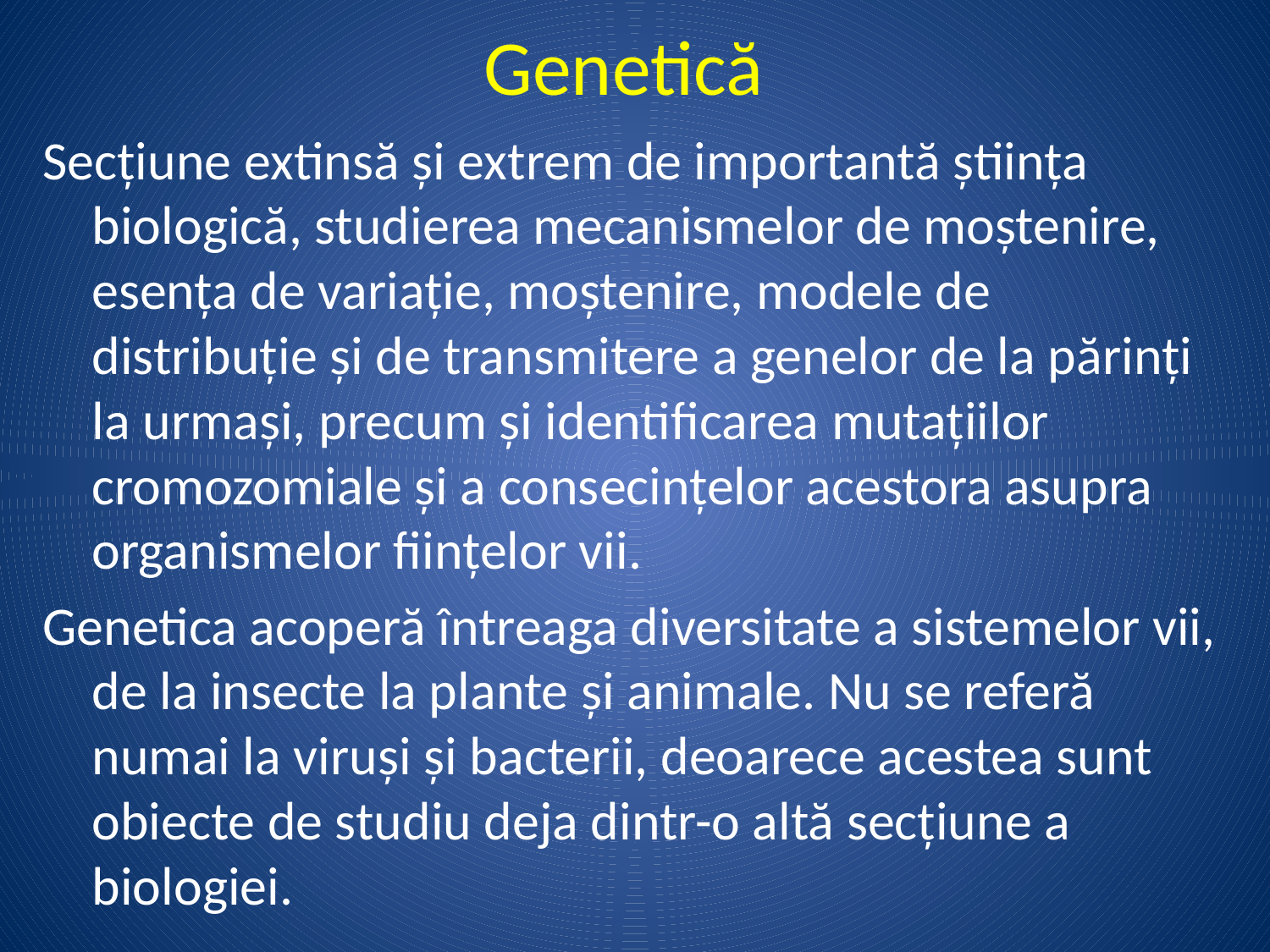

# Genetică
Secțiune extinsă și extrem de importantă știința biologică, studierea mecanismelor de moștenire, esența de variație, moștenire, modele de distribuție și de transmitere a genelor de la părinți la urmași, precum și identificarea mutațiilor cromozomiale și a consecințelor acestora asupra organismelor ființelor vii.
Genetica acoperă întreaga diversitate a sistemelor vii, de la insecte la plante și animale. Nu se referă numai la viruși și bacterii, deoarece acestea sunt obiecte de studiu deja dintr-o altă secțiune a biologiei.